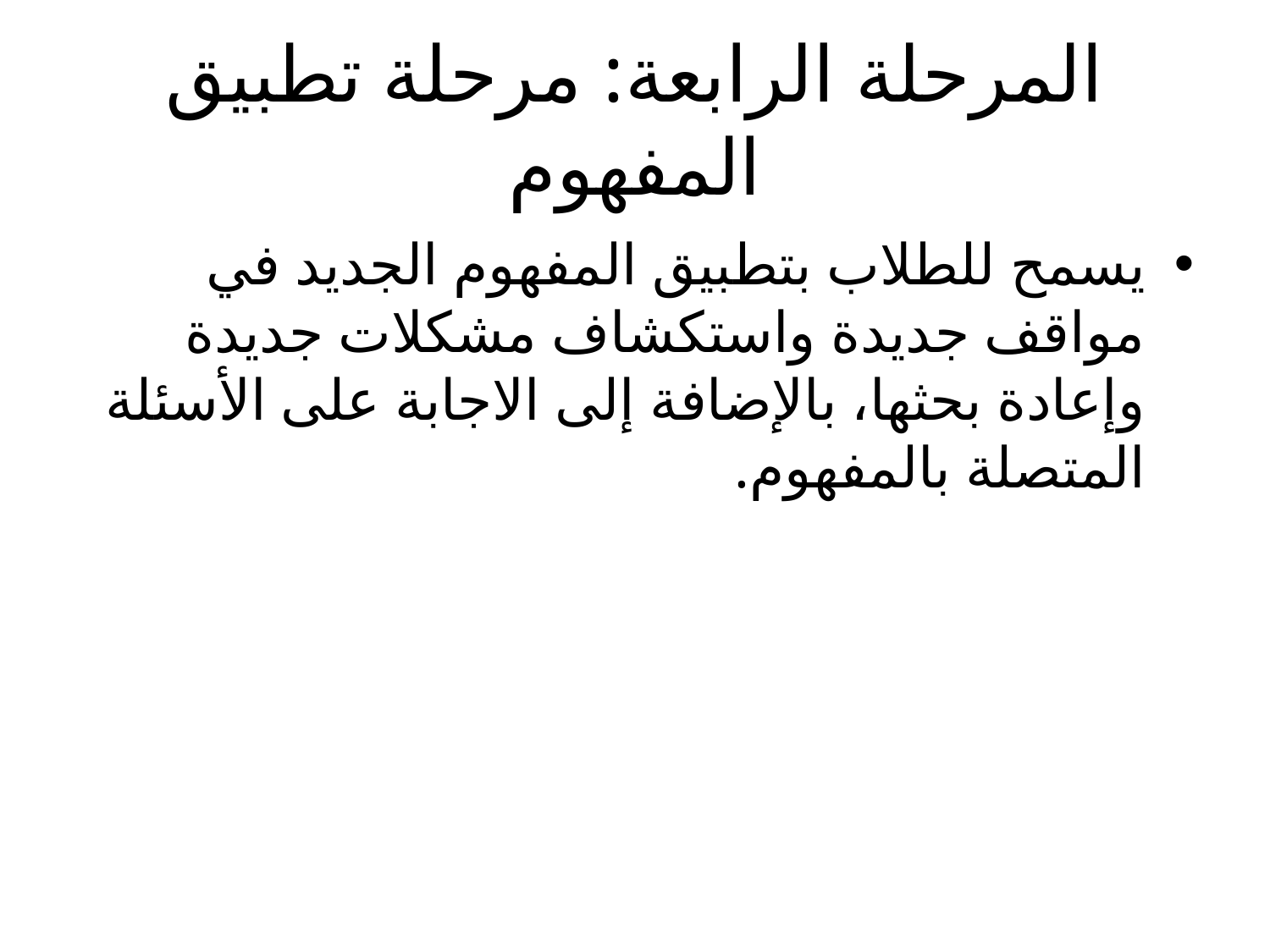

# المرحلة الرابعة: مرحلة تطبيق المفهوم
يسمح للطلاب بتطبيق المفهوم الجديد في مواقف جديدة واستكشاف مشكلات جديدة وإعادة بحثها، بالإضافة إلى الاجابة على الأسئلة المتصلة بالمفهوم.